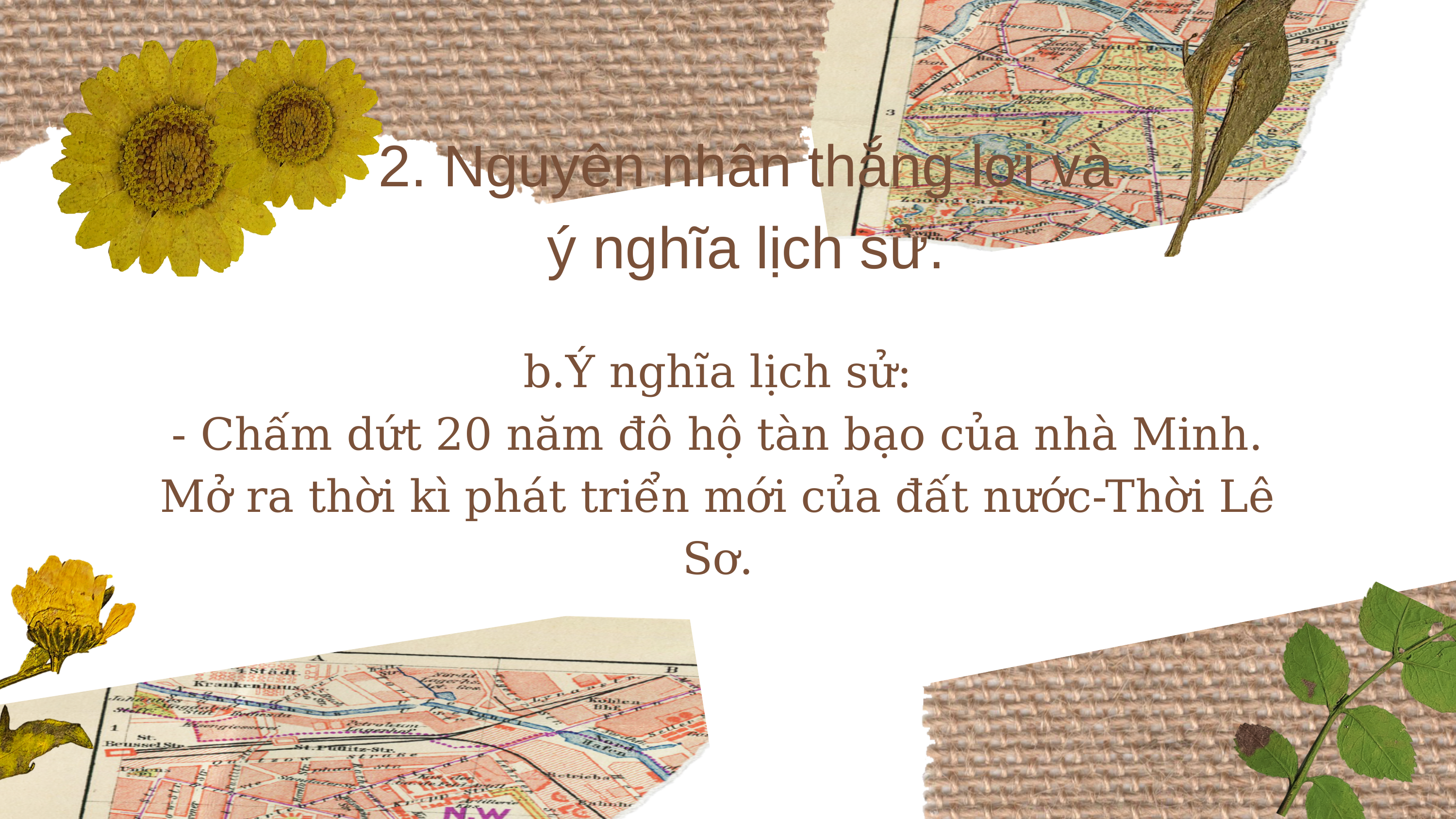

2. Nguyên nhân thắng lợi và ý nghĩa lịch sử.

b.Ý nghĩa lịch sử:
- Chấm dứt 20 năm đô hộ tàn bạo của nhà Minh. Mở ra thời kì phát triển mới của đất nước-Thời Lê Sơ.